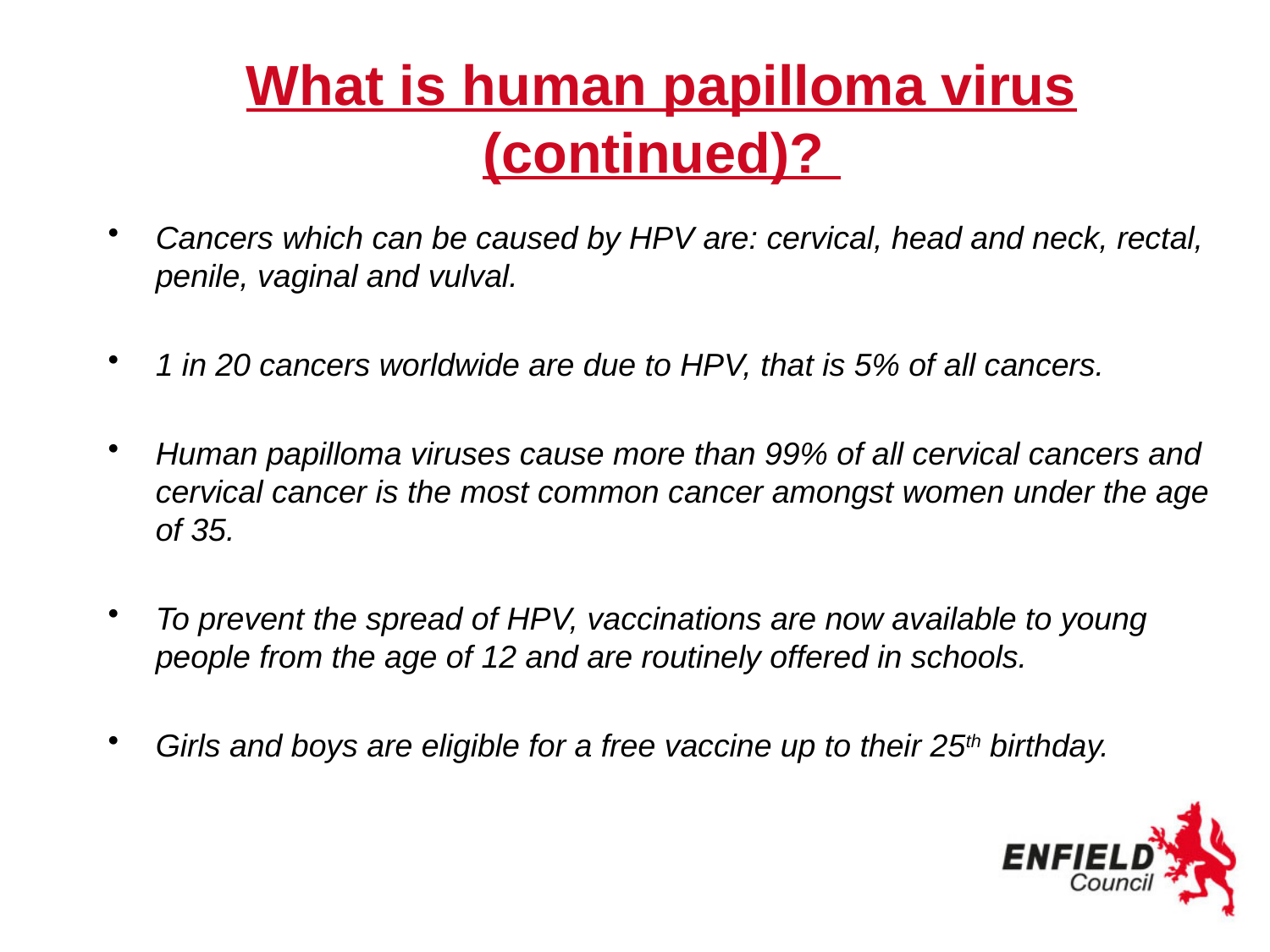

# What is human papilloma virus (continued)?
Cancers which can be caused by HPV are: cervical, head and neck, rectal, penile, vaginal and vulval.

1 in 20 cancers worldwide are due to HPV, that is 5% of all cancers.

Human papilloma viruses cause more than 99% of all cervical cancers and cervical cancer is the most common cancer amongst women under the age of 35.

To prevent the spread of HPV, vaccinations are now available to young people from the age of 12 and are routinely offered in schools.

Girls and boys are eligible for a free vaccine up to their 25th birthday.